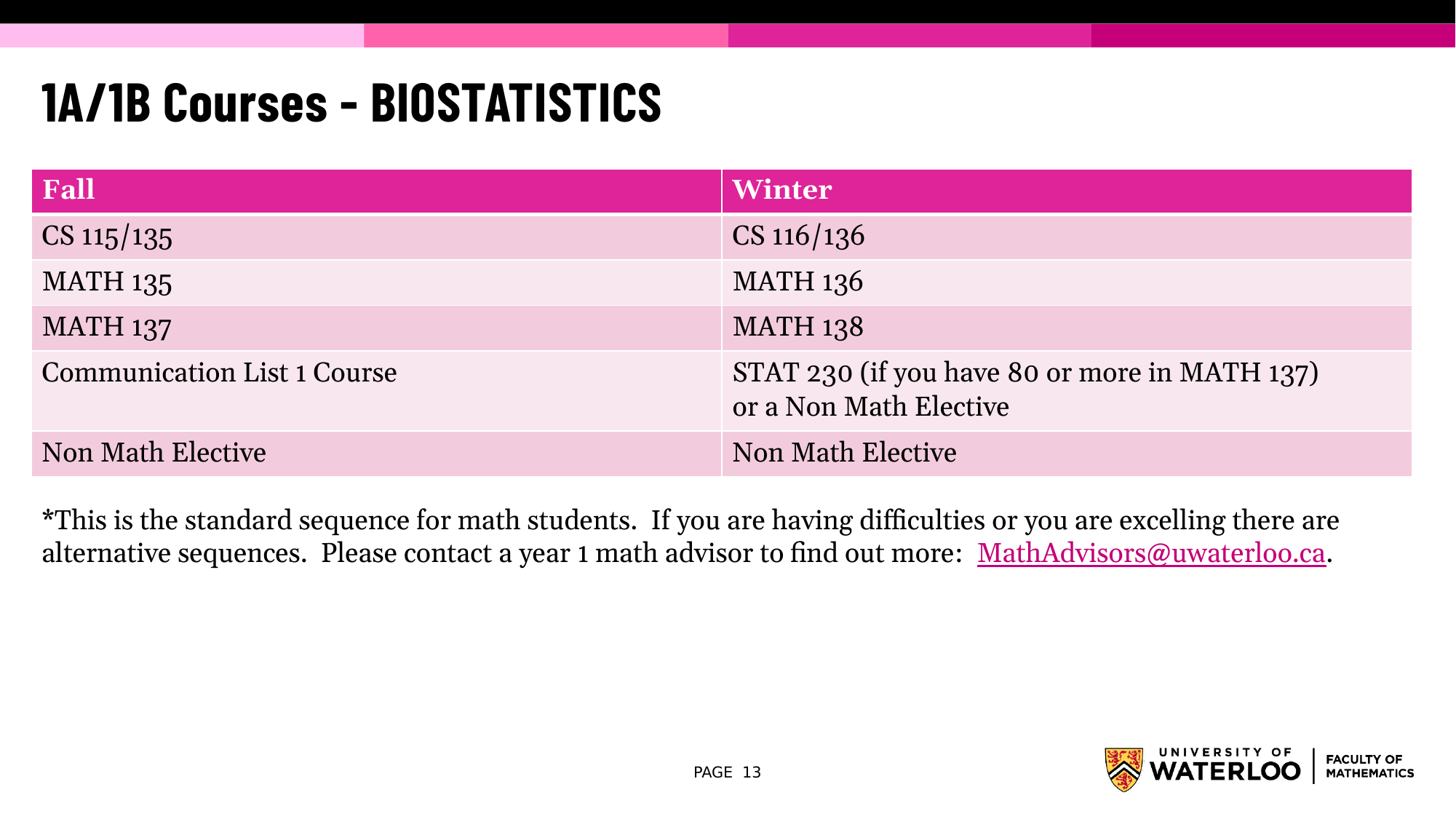

# 1A/1B Courses - BIOSTATISTICS
| Fall | Winter |
| --- | --- |
| CS 115/135 | CS 116/136 |
| MATH 135 | MATH 136 |
| MATH 137 | MATH 138 |
| Communication List 1 Course | STAT 230 (if you have 80 or more in MATH 137) or a Non Math Elective |
| Non Math Elective | Non Math Elective |
*This is the standard sequence for math students.  If you are having difficulties or you are excelling there are alternative sequences.  Please contact a year 1 math advisor to find out more:  MathAdvisors@uwaterloo.ca.
PAGE  13